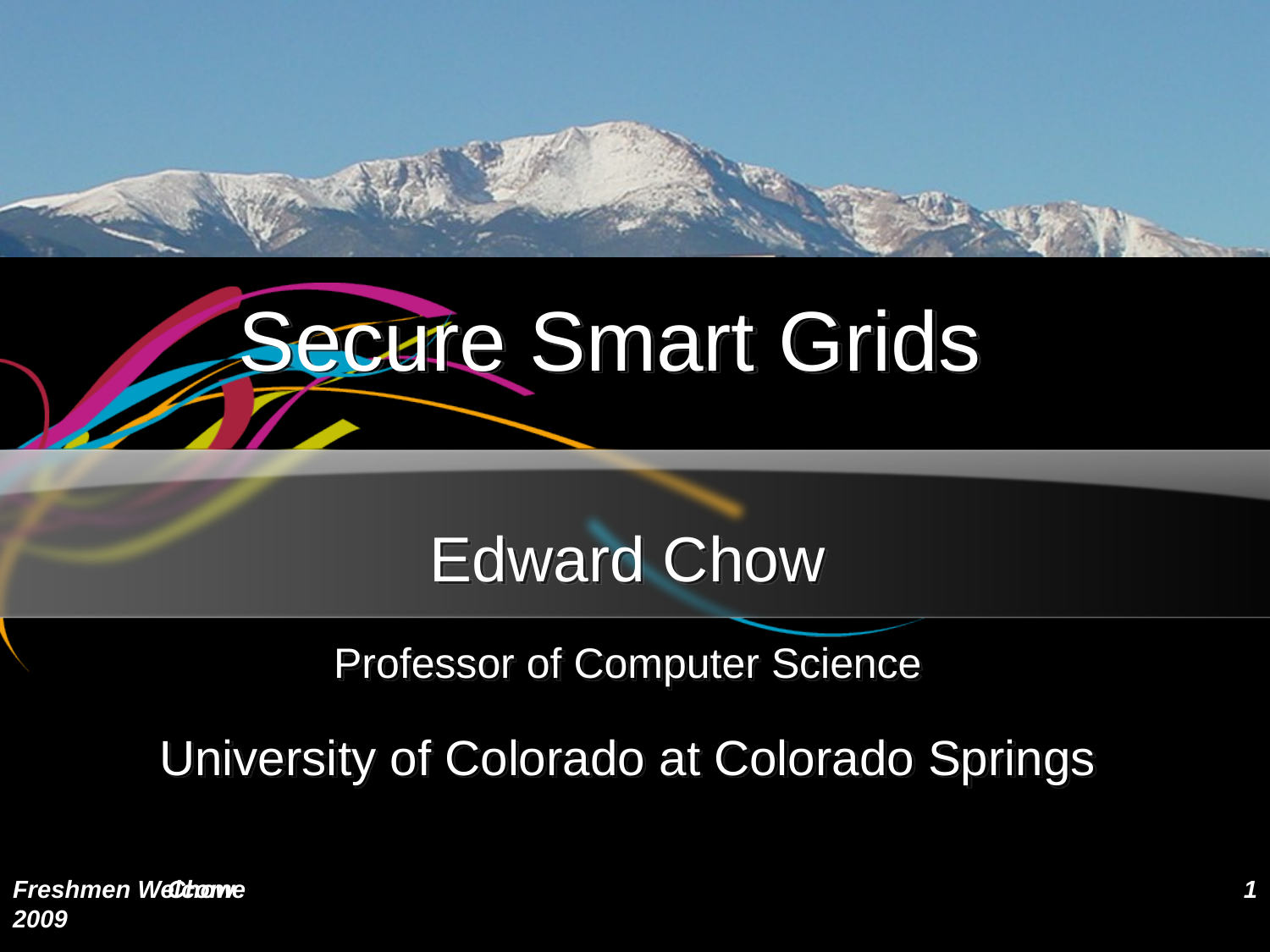

# Secure Smart Grids
Edward Chow
Professor of Computer Science
University of Colorado at Colorado Springs
Freshmen Welcome 2009
Chow
1